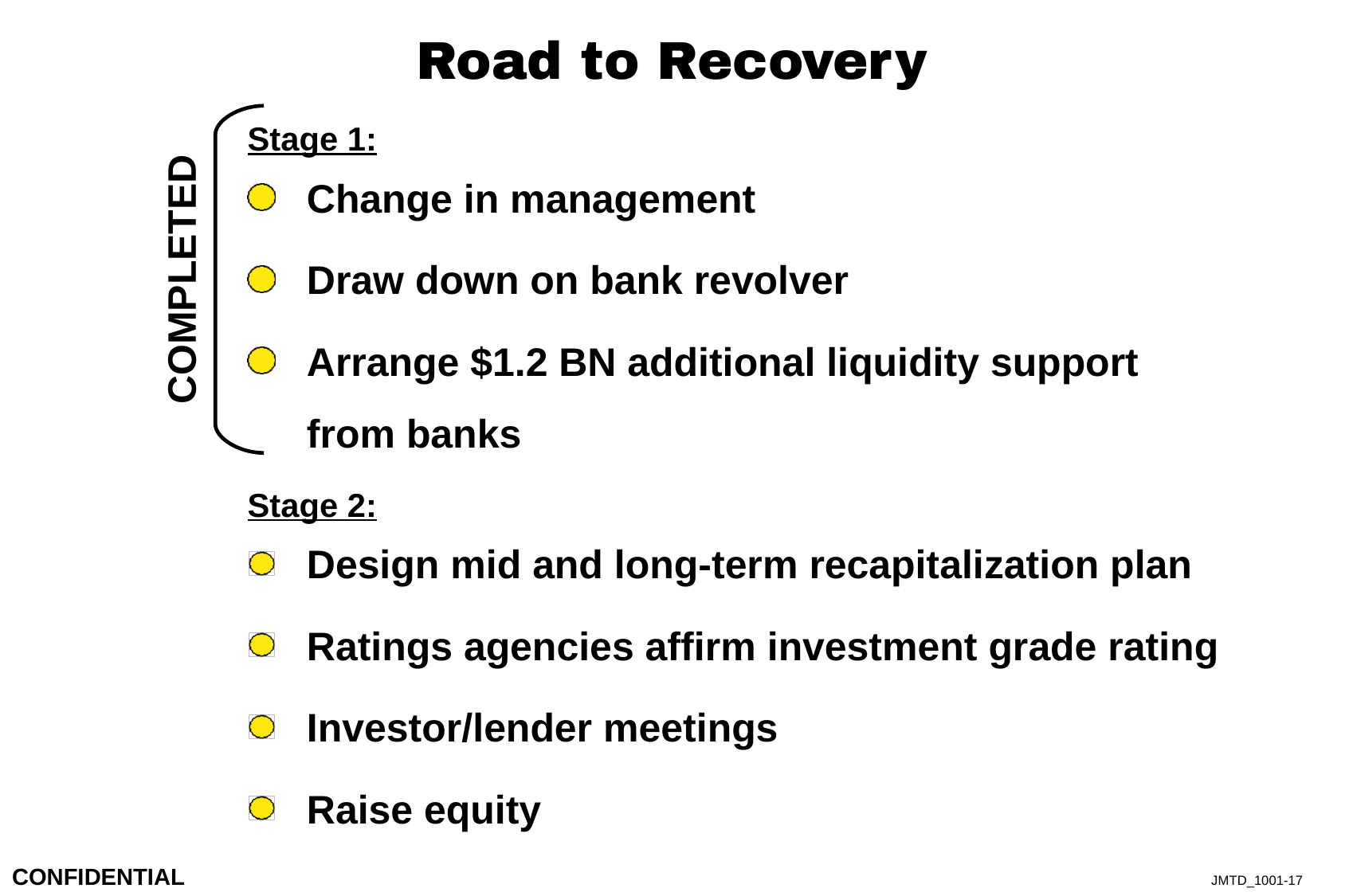

17
# Road to Recovery

Stage 1:
Change in management
Draw down on bank revolver
Arrange $1.2 BN additional liquidity support from banks
COMPLETED
Stage 2:
Design mid and long-term recapitalization plan
Ratings agencies affirm investment grade rating
Investor/lender meetings
Raise equity